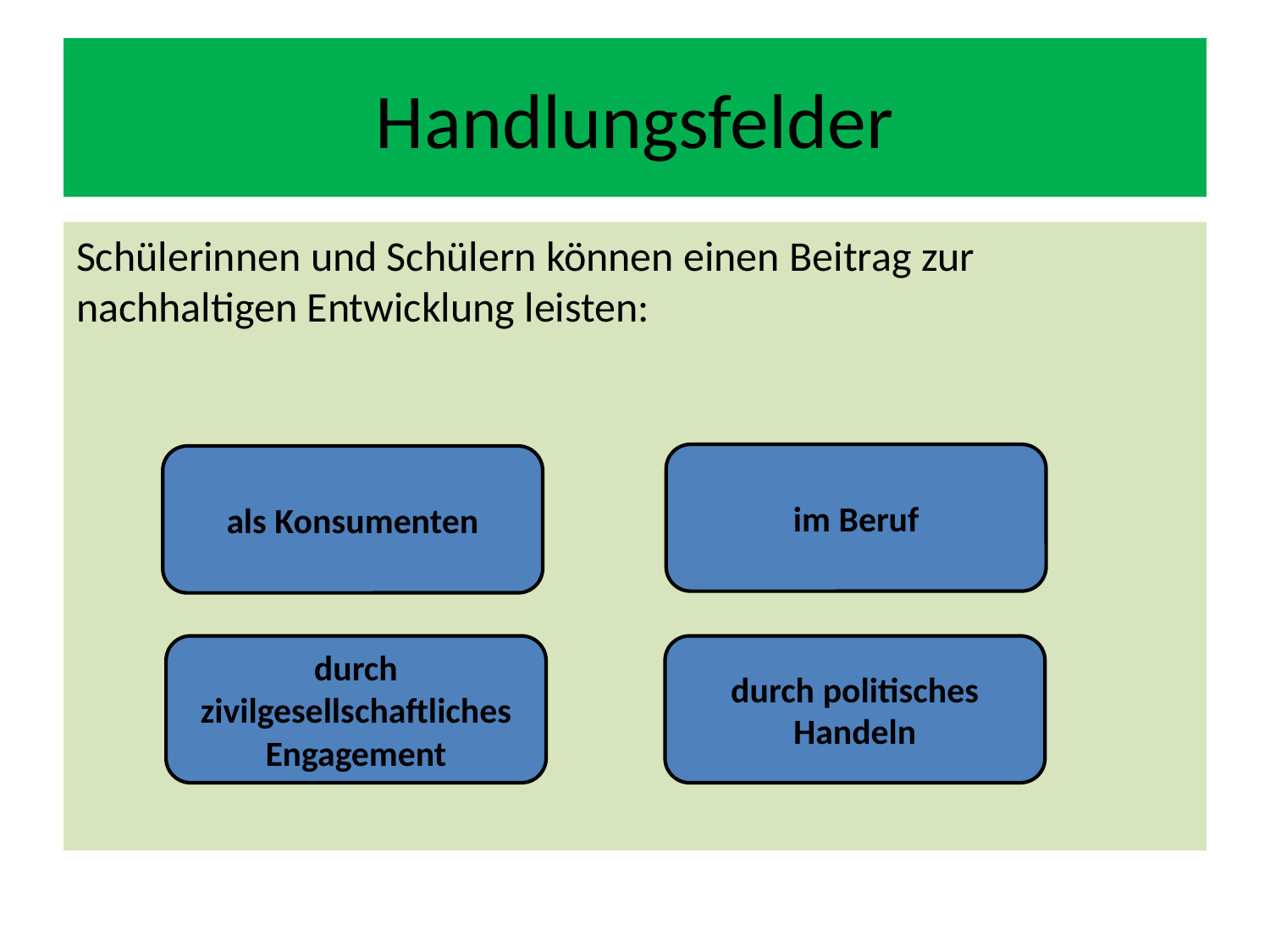

# Handlungsfelder
Schülerinnen und Schülern können einen Beitrag zur nachhaltigen Entwicklung leisten:
im Beruf
als Konsumenten
durch zivilgesellschaftliches Engagement
durch politisches Handeln